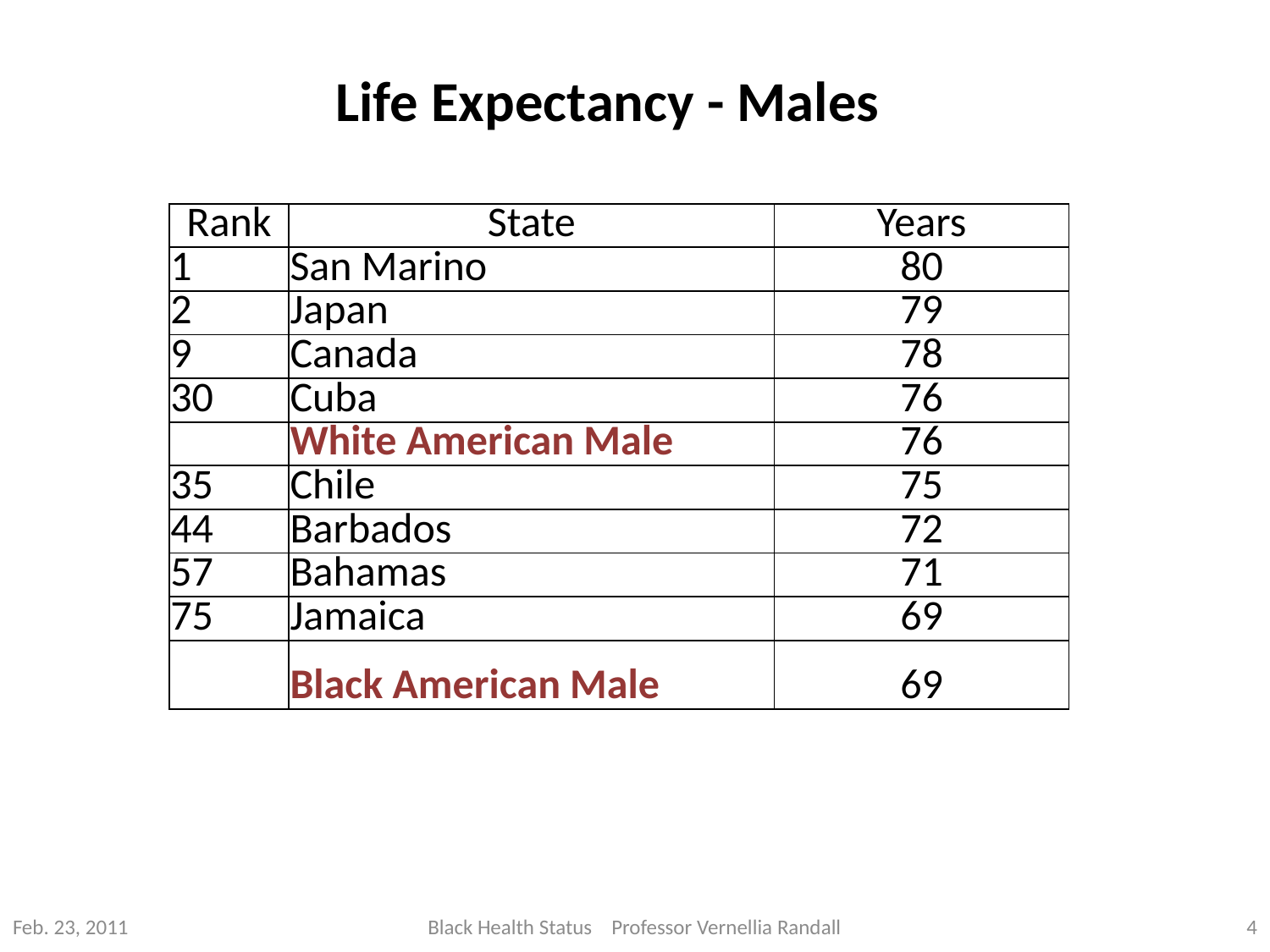

Life Expectancy - Males
| Rank | State | Years |
| --- | --- | --- |
| 1 | San Marino | 80 |
| 2 | Japan | 79 |
| 9 | Canada | 78 |
| 30 | Cuba | 76 |
|  | White American Male | 76 |
| 35 | Chile | 75 |
| 44 | Barbados | 72 |
| 57 | Bahamas | 71 |
| 75 | Jamaica | 69 |
|  | Black American Male | 69 |
Feb. 23, 2011
Black Health Status    Professor Vernellia Randall
4